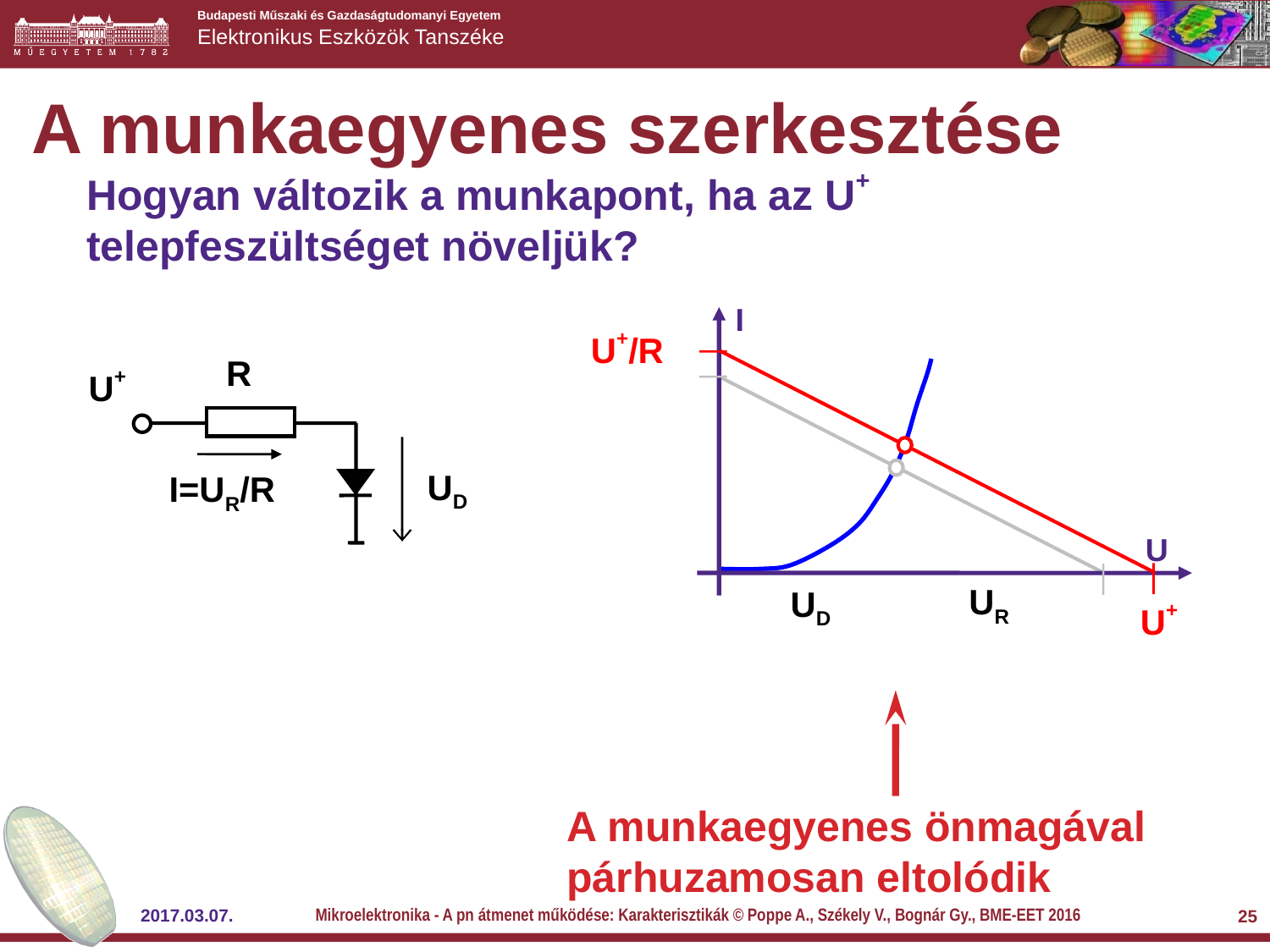

A munkaegyenes szerkesztése
Hogyan változik a munkapont, ha az U+ telepfeszültséget növeljük?
I

U+/R

R
U+

UD
I=UR/R

U

UR
UD
U+

A munkaegyenes önmagával párhuzamosan eltolódik
Mikroelektronika - A pn átmenet működése: Karakterisztikák © Poppe A., Székely V., Bognár Gy., BME-EET 2016
2017.03.07.
25